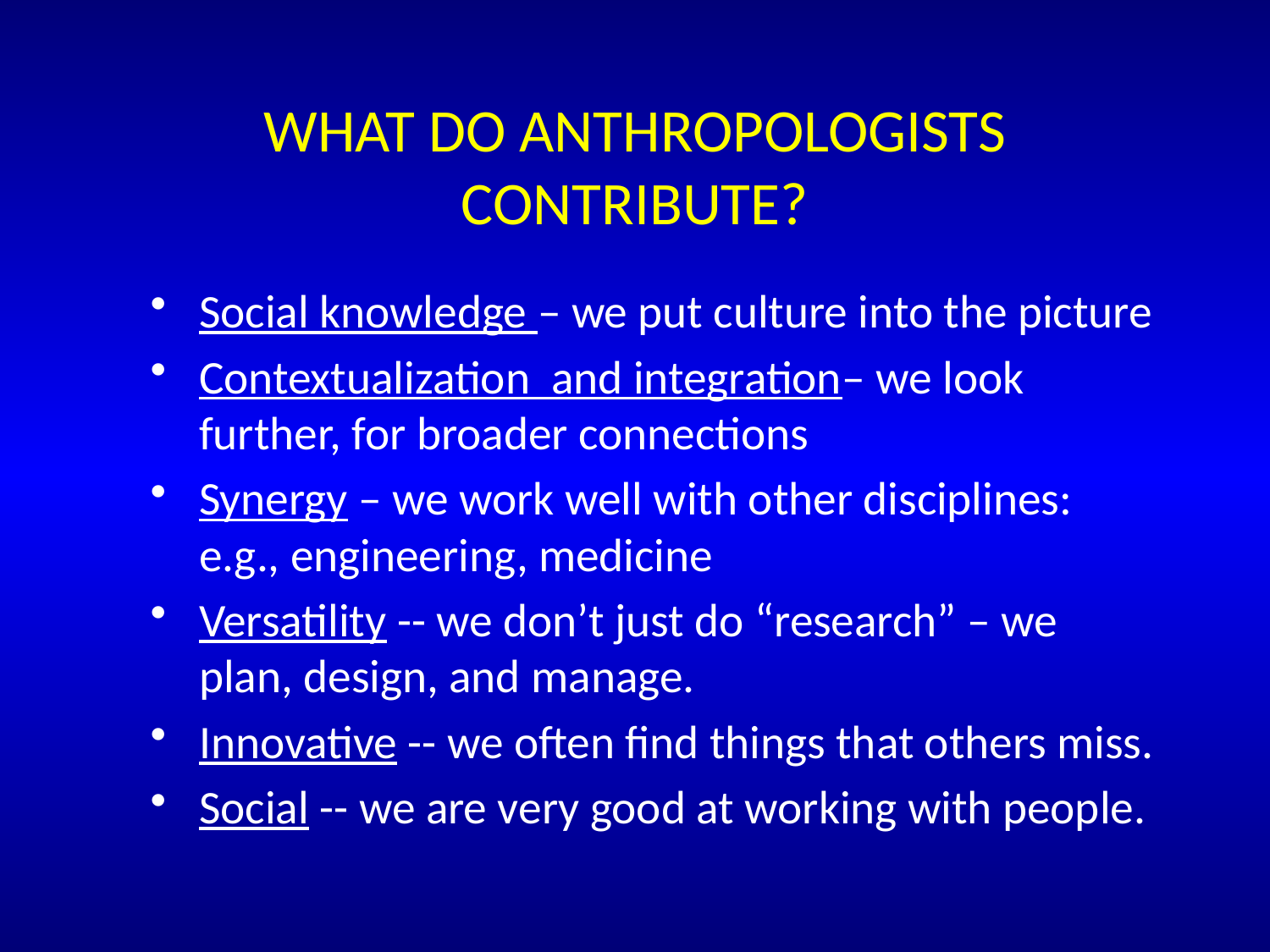

# What Do Anthropologists Contribute?
Social knowledge – we put culture into the picture
Contextualization  and integration– we look further, for broader connections
Synergy – we work well with other disciplines: e.g., engineering, medicine
Versatility -- we don’t just do “research” – we plan, design, and manage.
Innovative -- we often find things that others miss.
Social -- we are very good at working with people.